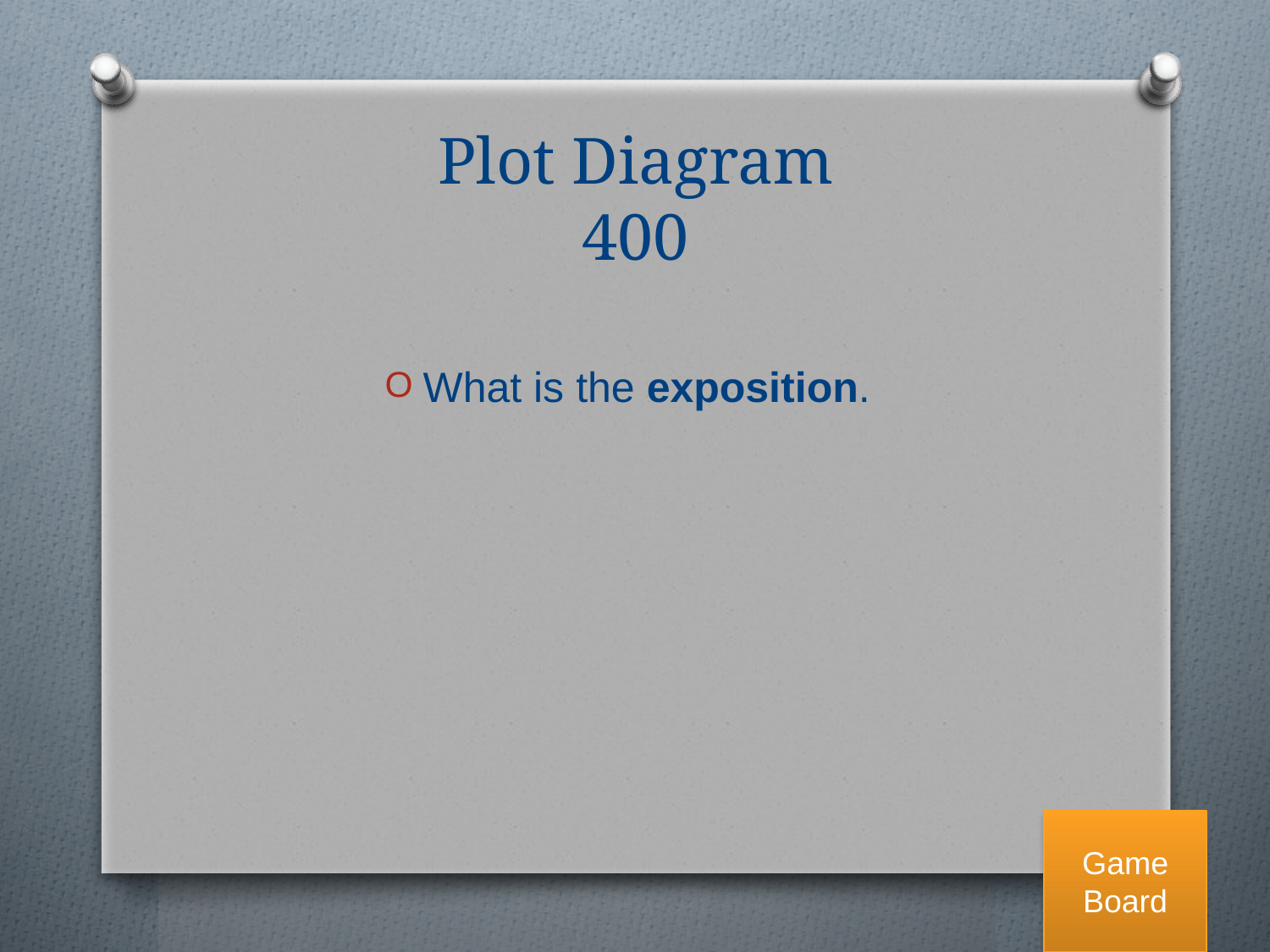

# Plot Diagram 400

What is the exposition.
Game Board